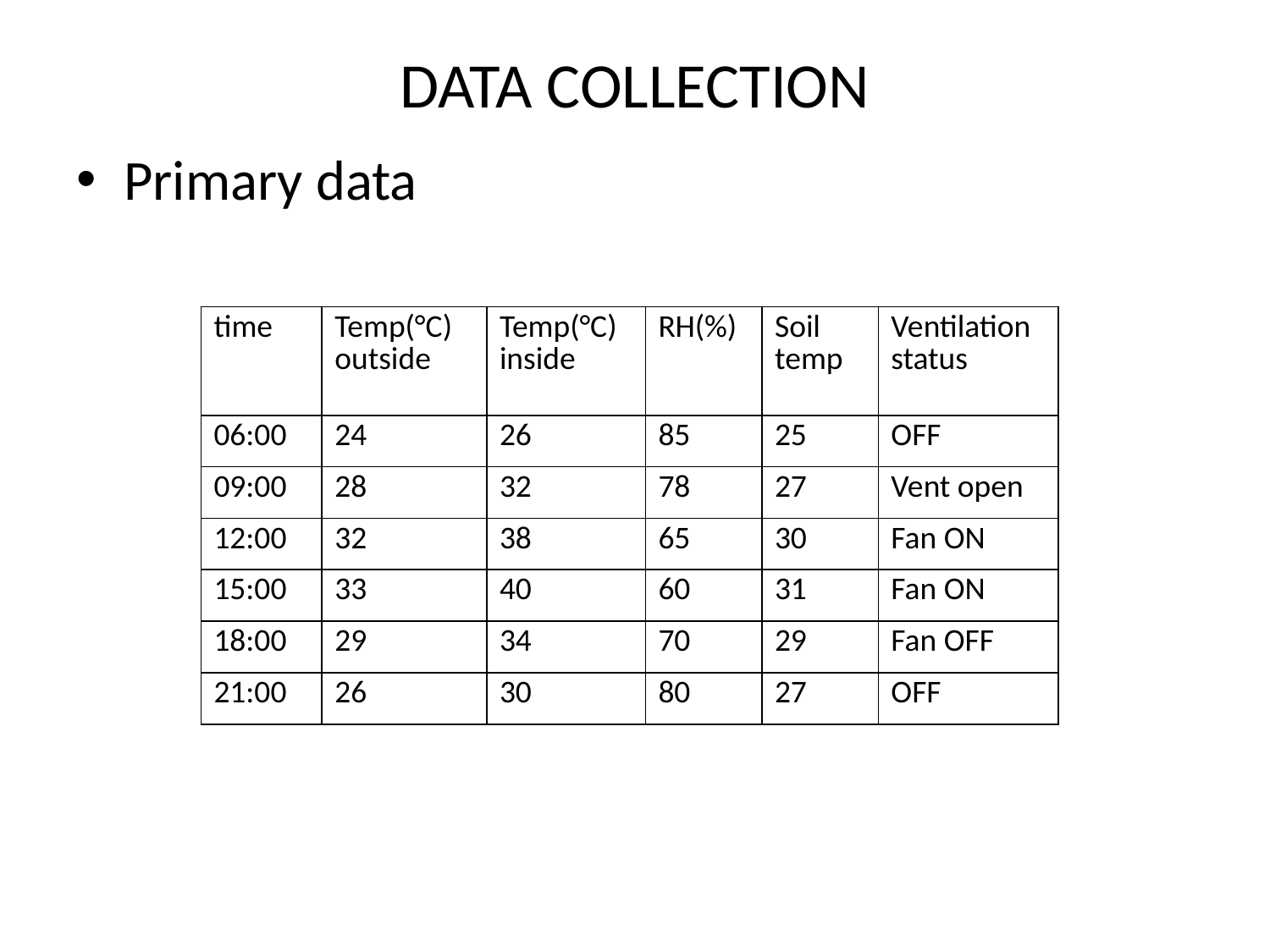

# DATA COLLECTION
Primary data

| time | Temp(°C) outside | Temp(°C) inside | RH(%) | Soil temp | Ventilation status |
| --- | --- | --- | --- | --- | --- |
| 06:00 | 24 | 26 | 85 | 25 | OFF |
| 09:00 | 28 | 32 | 78 | 27 | Vent open |
| 12:00 | 32 | 38 | 65 | 30 | Fan ON |
| 15:00 | 33 | 40 | 60 | 31 | Fan ON |
| 18:00 | 29 | 34 | 70 | 29 | Fan OFF |
| 21:00 | 26 | 30 | 80 | 27 | OFF |